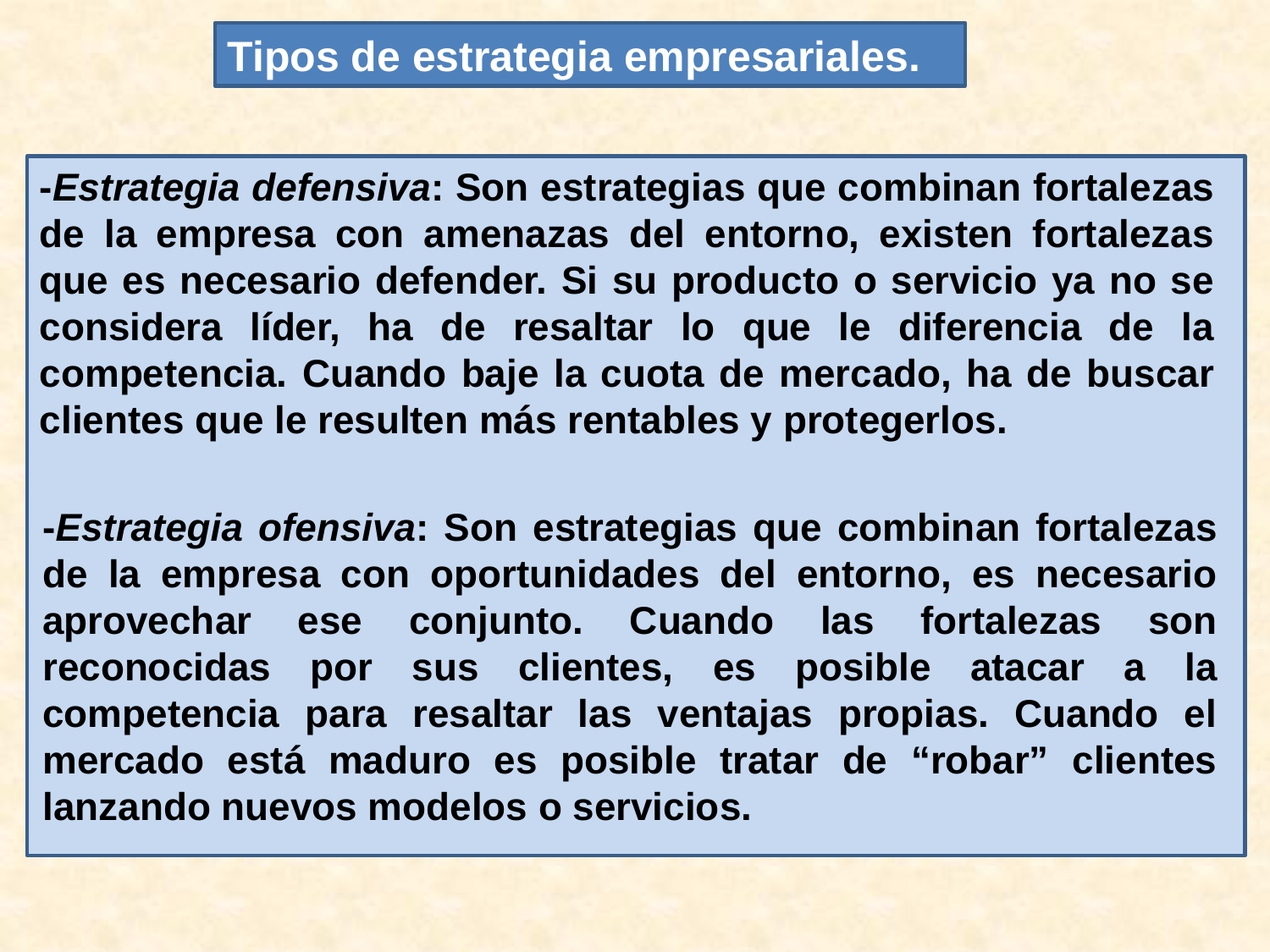

Tipos de estrategia empresariales.

-Estrategia defensiva: Son estrategias que combinan fortalezas de la empresa con amenazas del entorno, existen fortalezas que es necesario defender. Si su producto o servicio ya no se considera líder, ha de resaltar lo que le diferencia de la competencia. Cuando baje la cuota de mercado, ha de buscar clientes que le resulten más rentables y protegerlos.
-Estrategia ofensiva: Son estrategias que combinan fortalezas de la empresa con oportunidades del entorno, es necesario aprovechar ese conjunto. Cuando las fortalezas son reconocidas por sus clientes, es posible atacar a la competencia para resaltar las ventajas propias. Cuando el mercado está maduro es posible tratar de “robar” clientes lanzando nuevos modelos o servicios.